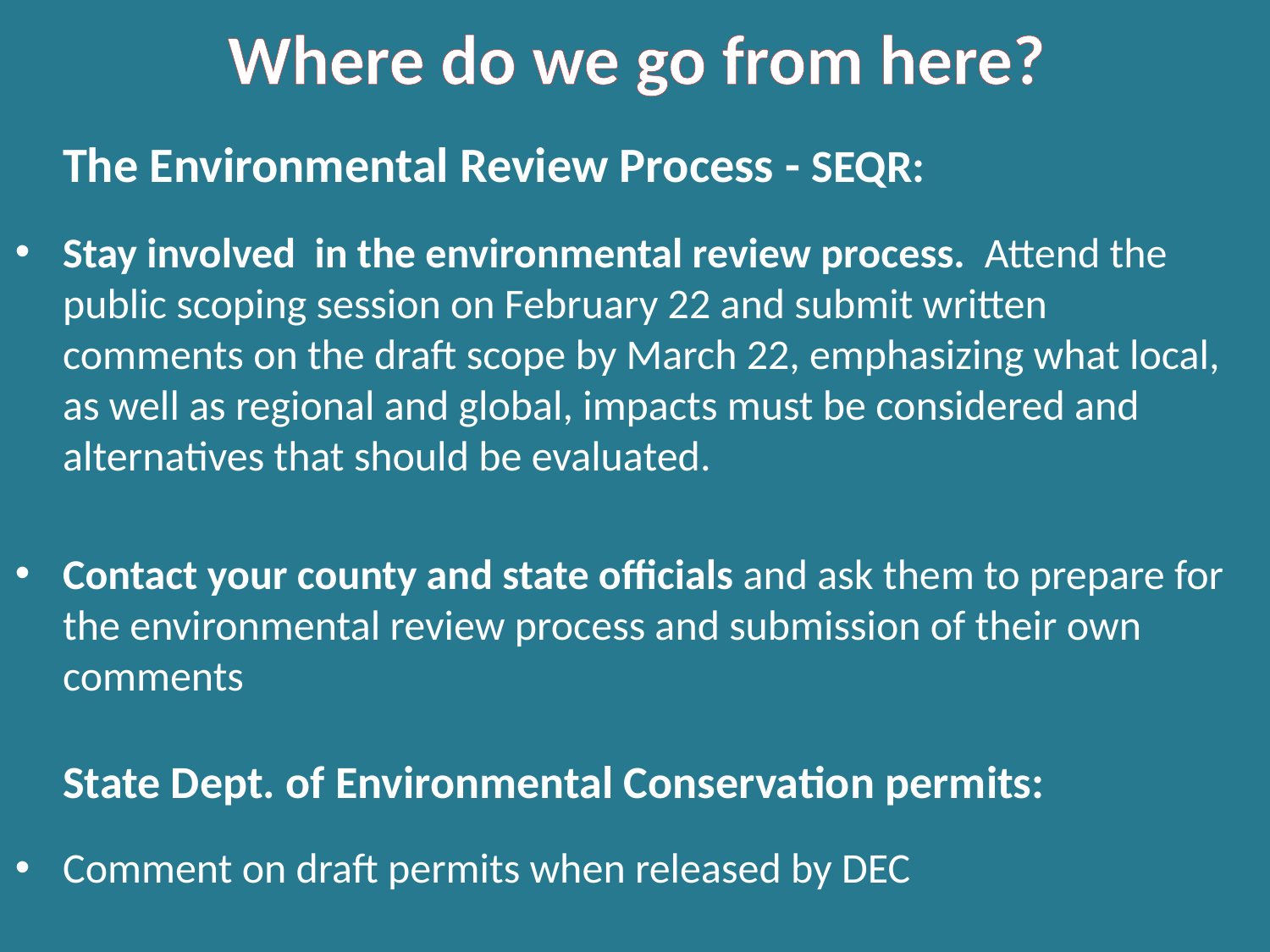

Where do we go from here?
	The Environmental Review Process - SEQR:

Stay involved  in the environmental review process.  Attend the public scoping session on February 22 and submit written comments on the draft scope by March 22, emphasizing what local, as well as regional and global, impacts must be considered and alternatives that should be evaluated.

Contact your county and state officials and ask them to prepare for the environmental review process and submission of their own comments

	State Dept. of Environmental Conservation permits:

Comment on draft permits when released by DEC